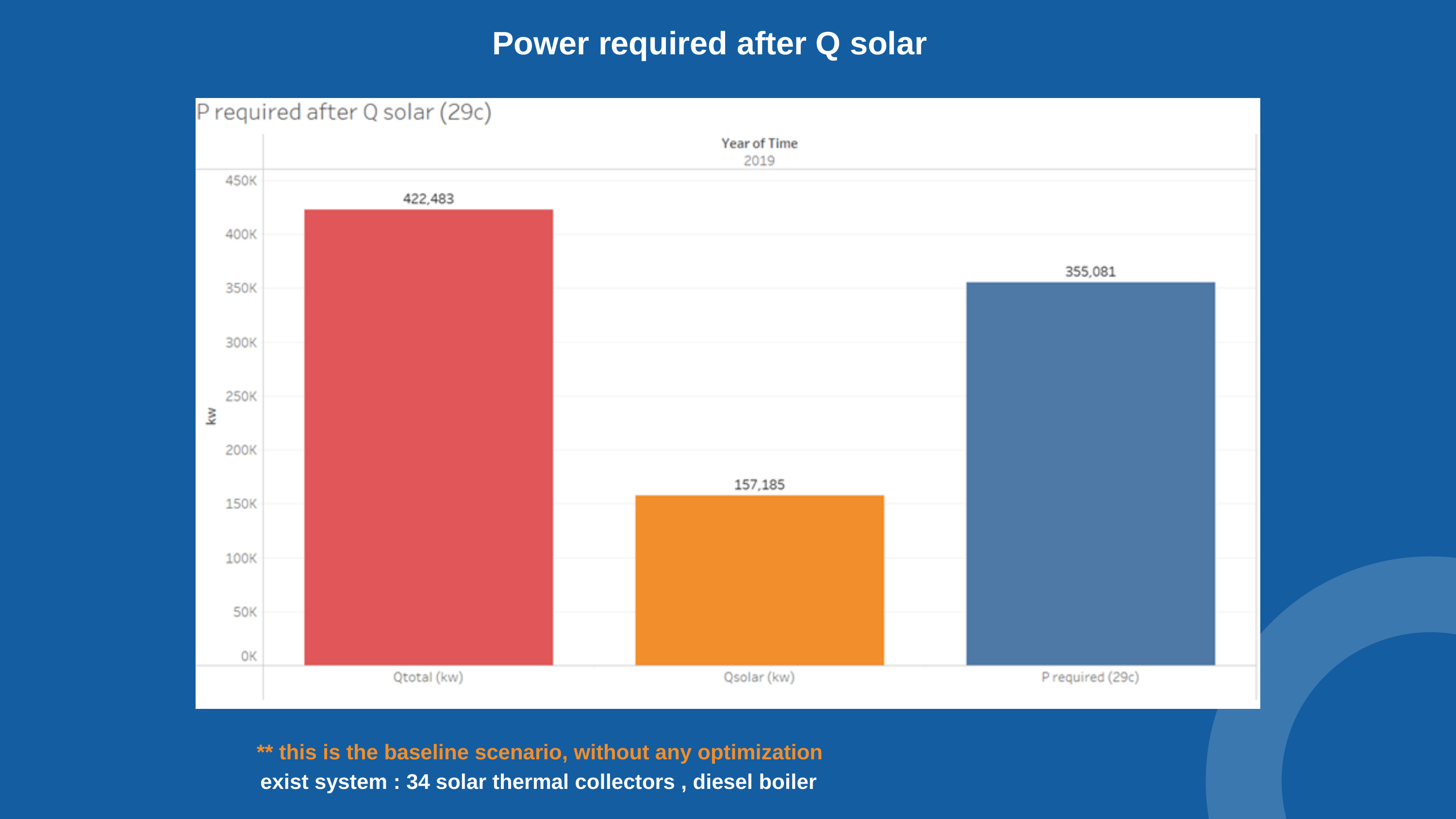

Power required after Q solar

** this is the baseline scenario, without any optimization
exist system : 34 solar thermal collectors , diesel boiler